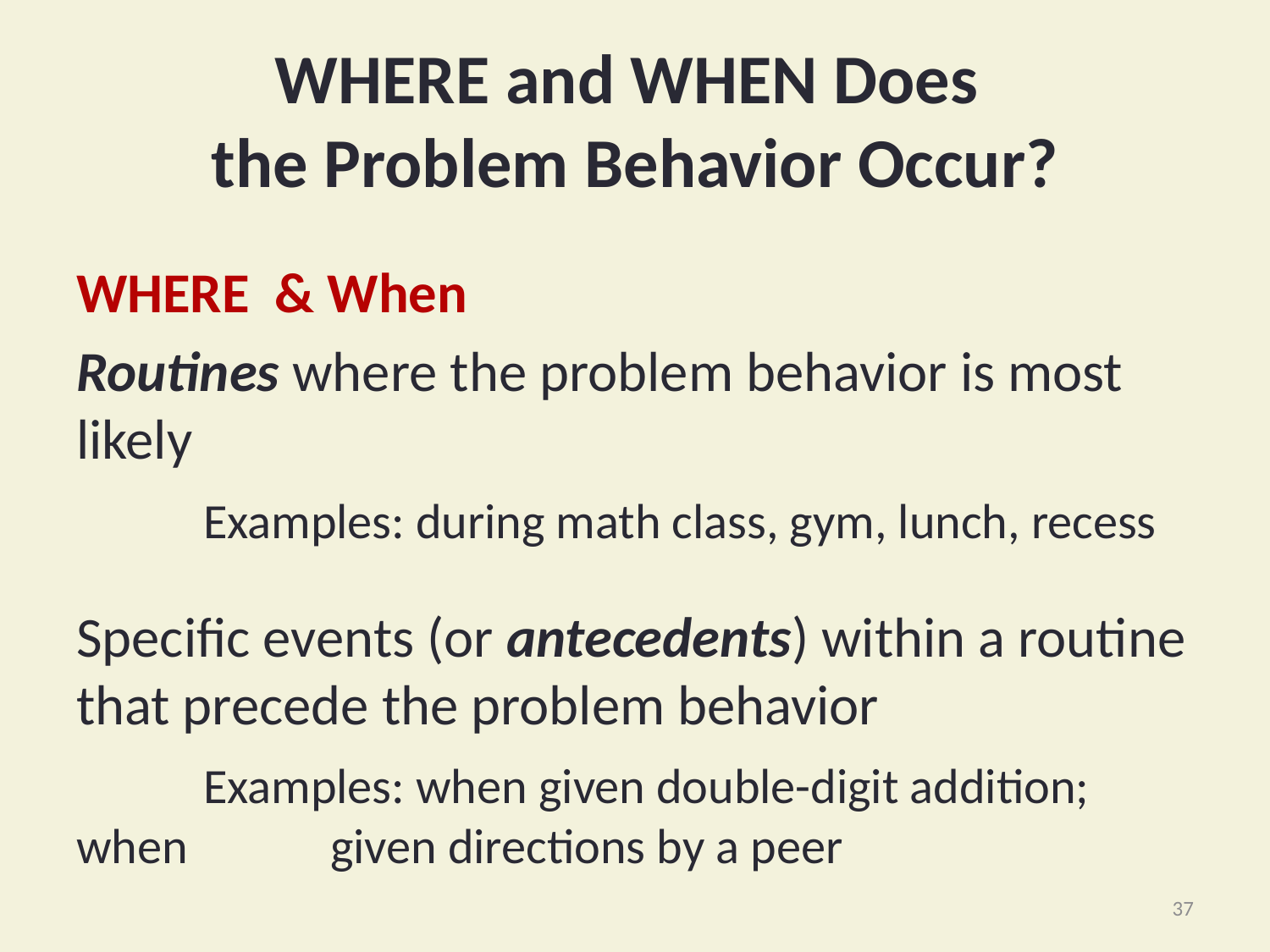

# WHERE and WHEN Does the Problem Behavior Occur?
WHERE  & When
Routines where the problem behavior is most likely
	Examples: during math class, gym, lunch, recess

Specific events (or antecedents) within a routine that precede the problem behavior
	Examples: when given double-digit addition; when    	given directions by a peer
37